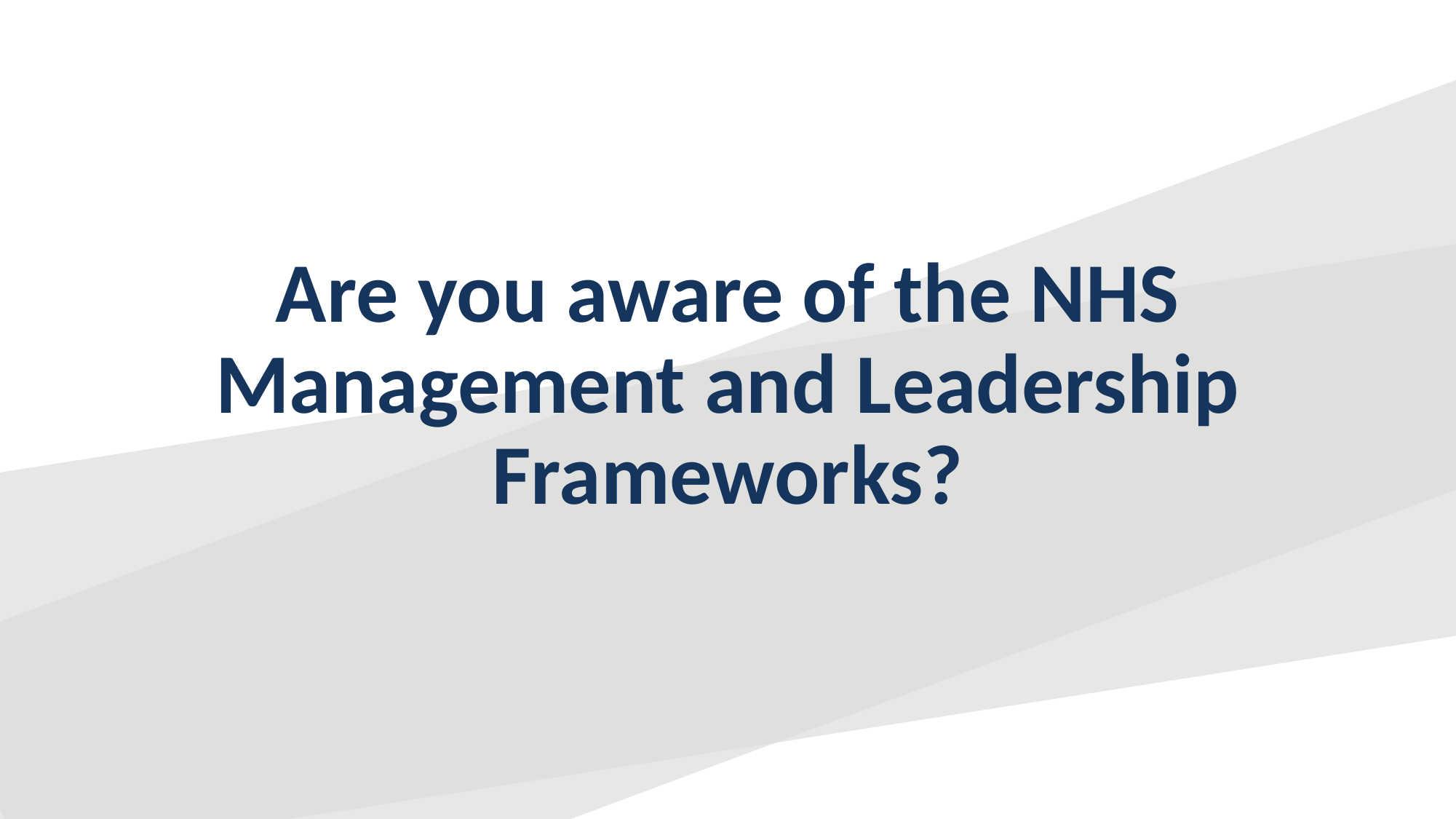

# Are you aware of the NHS Management and Leadership Frameworks?